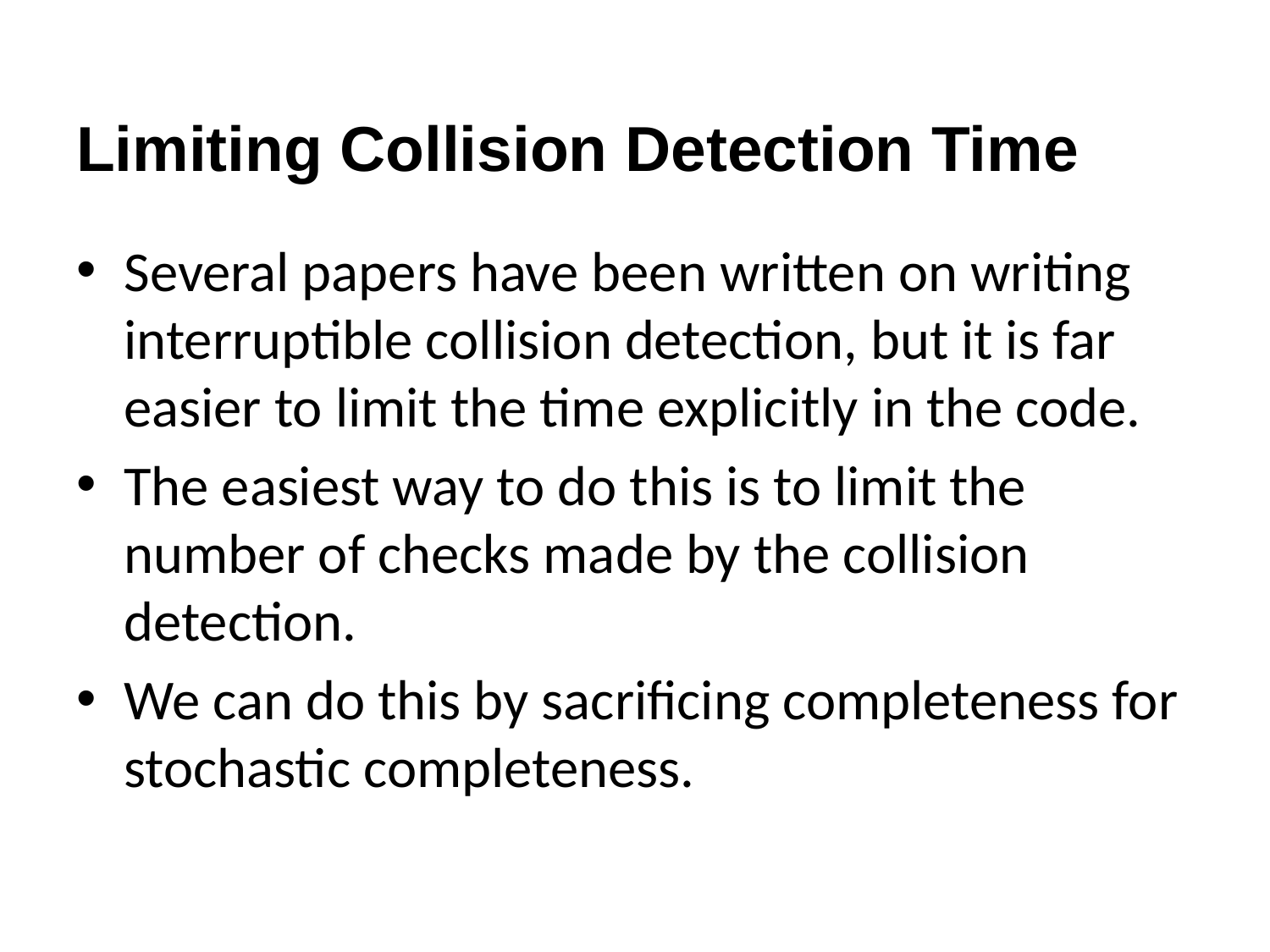

# Limiting Collision Detection Time
Several papers have been written on writing interruptible collision detection, but it is far easier to limit the time explicitly in the code.
The easiest way to do this is to limit the number of checks made by the collision detection.
We can do this by sacrificing completeness for stochastic completeness.